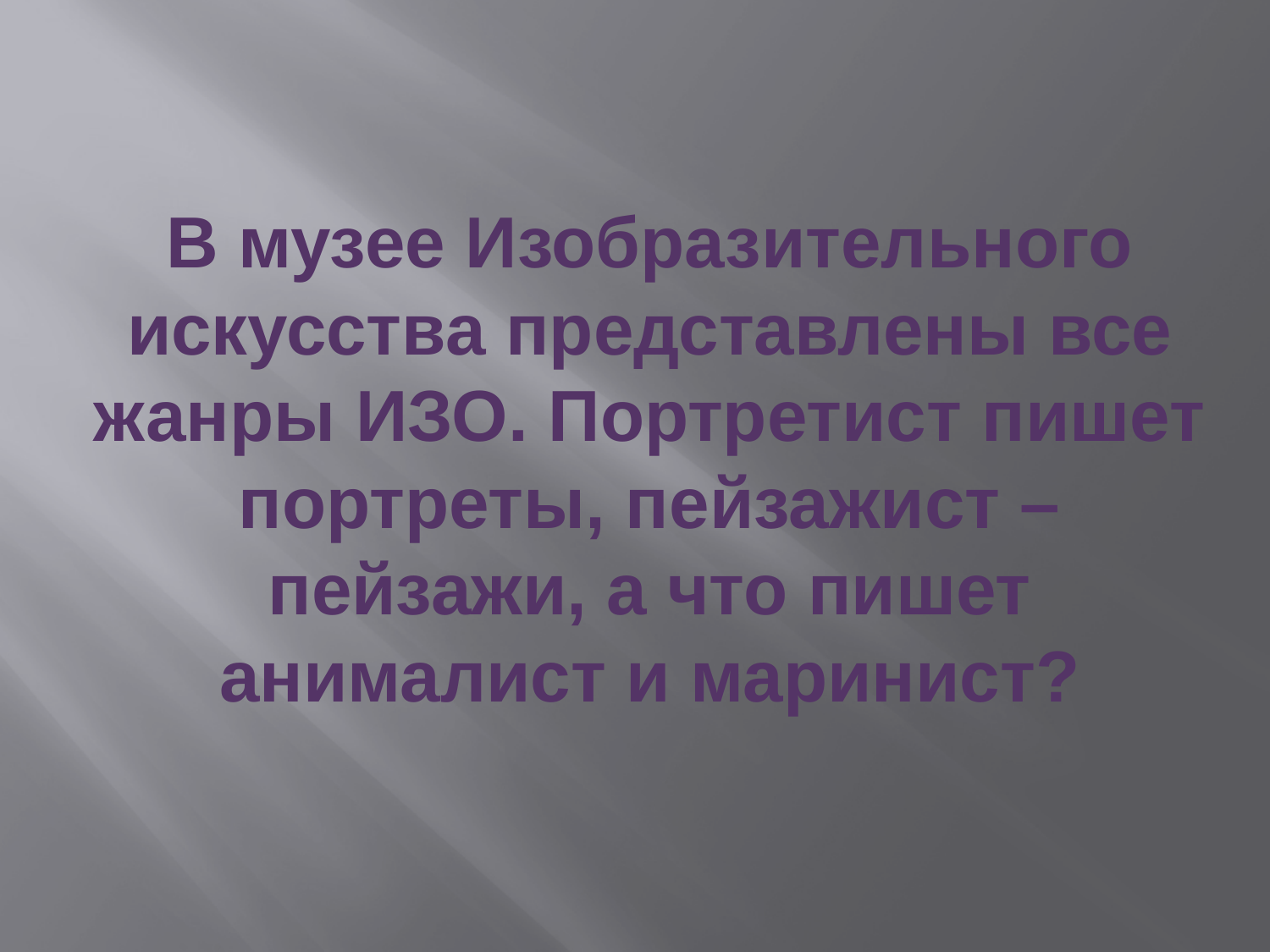

# В музее Изобразительного искусства представлены все жанры ИЗО. Портретист пишет портреты, пейзажист – пейзажи, а что пишет анималист и маринист?